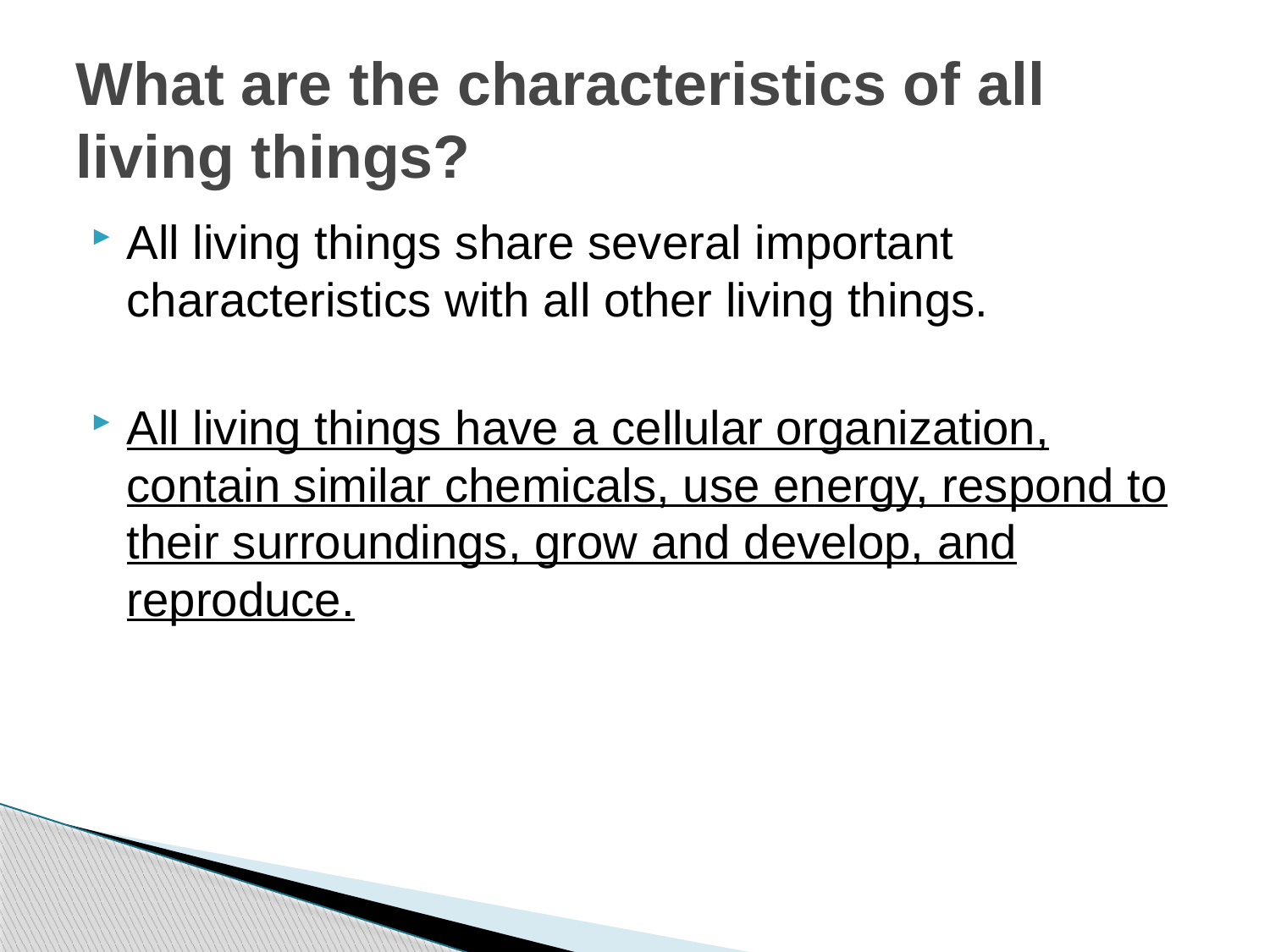

# What are the characteristics of all living things?
All living things share several important characteristics with all other living things.

All living things have a cellular organization, contain similar chemicals, use energy, respond to their surroundings, grow and develop, and reproduce.